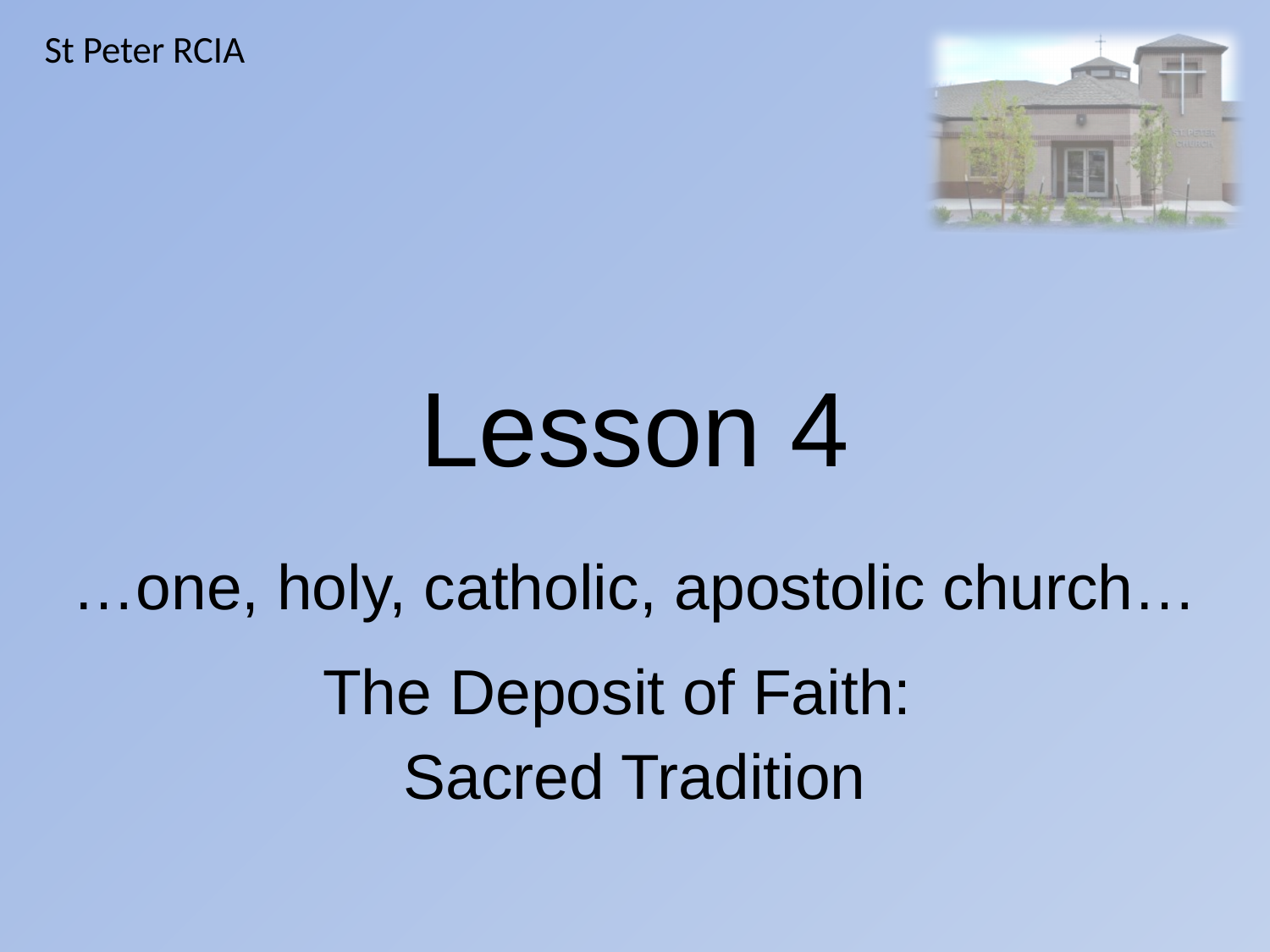

# Lesson 4
…one, holy, catholic, apostolic church…
The Deposit of Faith:
Sacred Tradition